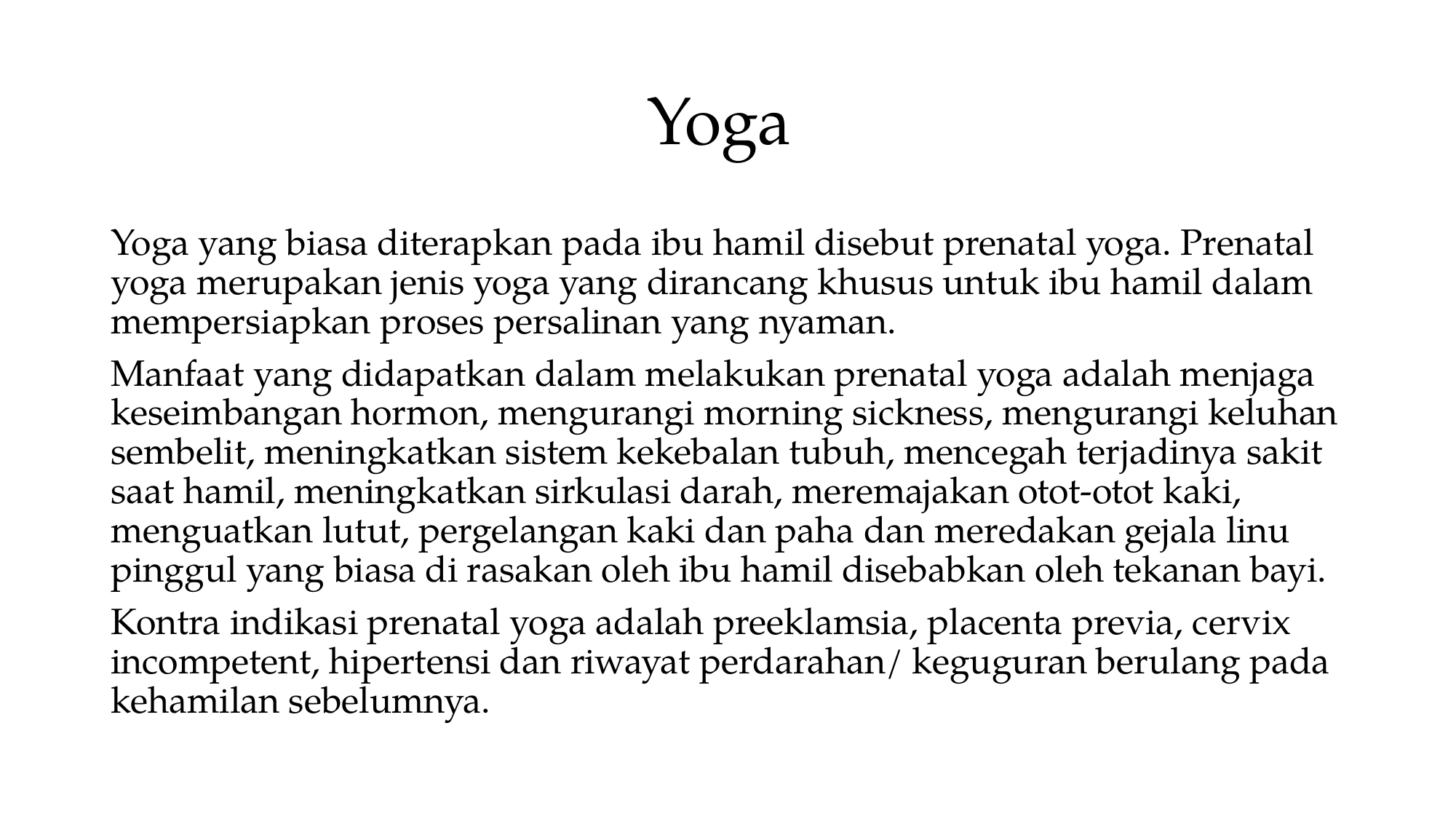

# Yoga
Yoga yang biasa diterapkan pada ibu hamil disebut prenatal yoga. Prenatal yoga merupakan jenis yoga yang dirancang khusus untuk ibu hamil dalam mempersiapkan proses persalinan yang nyaman.
Manfaat yang didapatkan dalam melakukan prenatal yoga adalah menjaga keseimbangan hormon, mengurangi morning sickness, mengurangi keluhan sembelit, meningkatkan sistem kekebalan tubuh, mencegah terjadinya sakit saat hamil, meningkatkan sirkulasi darah, meremajakan otot-otot kaki, menguatkan lutut, pergelangan kaki dan paha dan meredakan gejala linu pinggul yang biasa di rasakan oleh ibu hamil disebabkan oleh tekanan bayi.
Kontra indikasi prenatal yoga adalah preeklamsia, placenta previa, cervix incompetent, hipertensi dan riwayat perdarahan/ keguguran berulang pada kehamilan sebelumnya.